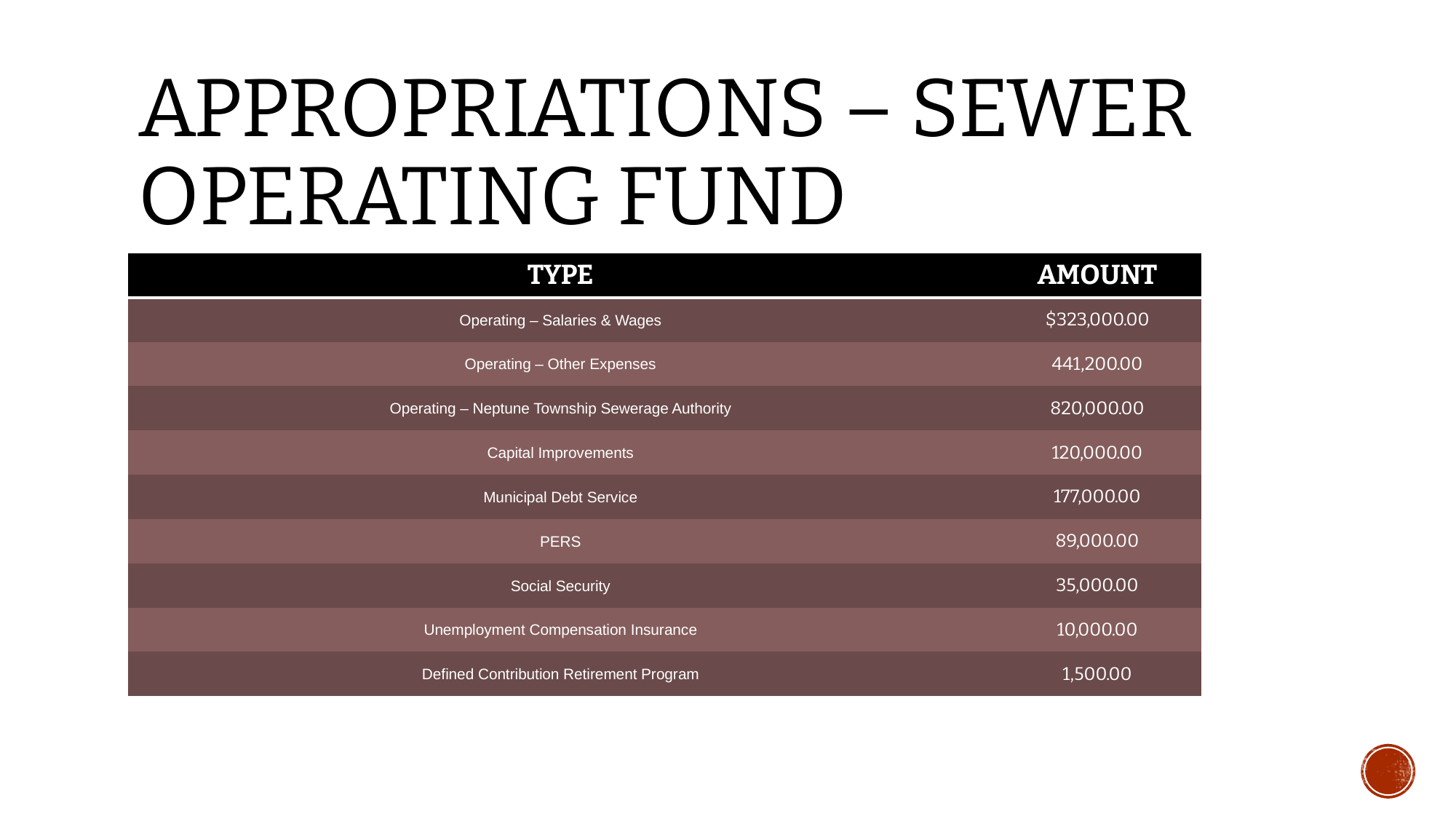

# appropriations – sewer Operating Fund
| TYPE | AMOUNT |
| --- | --- |
| Operating – Salaries & Wages | $323,000.00 |
| Operating – Other Expenses | 441,200.00 |
| Operating – Neptune Township Sewerage Authority | 820,000.00 |
| Capital Improvements | 120,000.00 |
| Municipal Debt Service | 177,000.00 |
| PERS | 89,000.00 |
| Social Security | 35,000.00 |
| Unemployment Compensation Insurance | 10,000.00 |
| Defined Contribution Retirement Program | 1,500.00 |